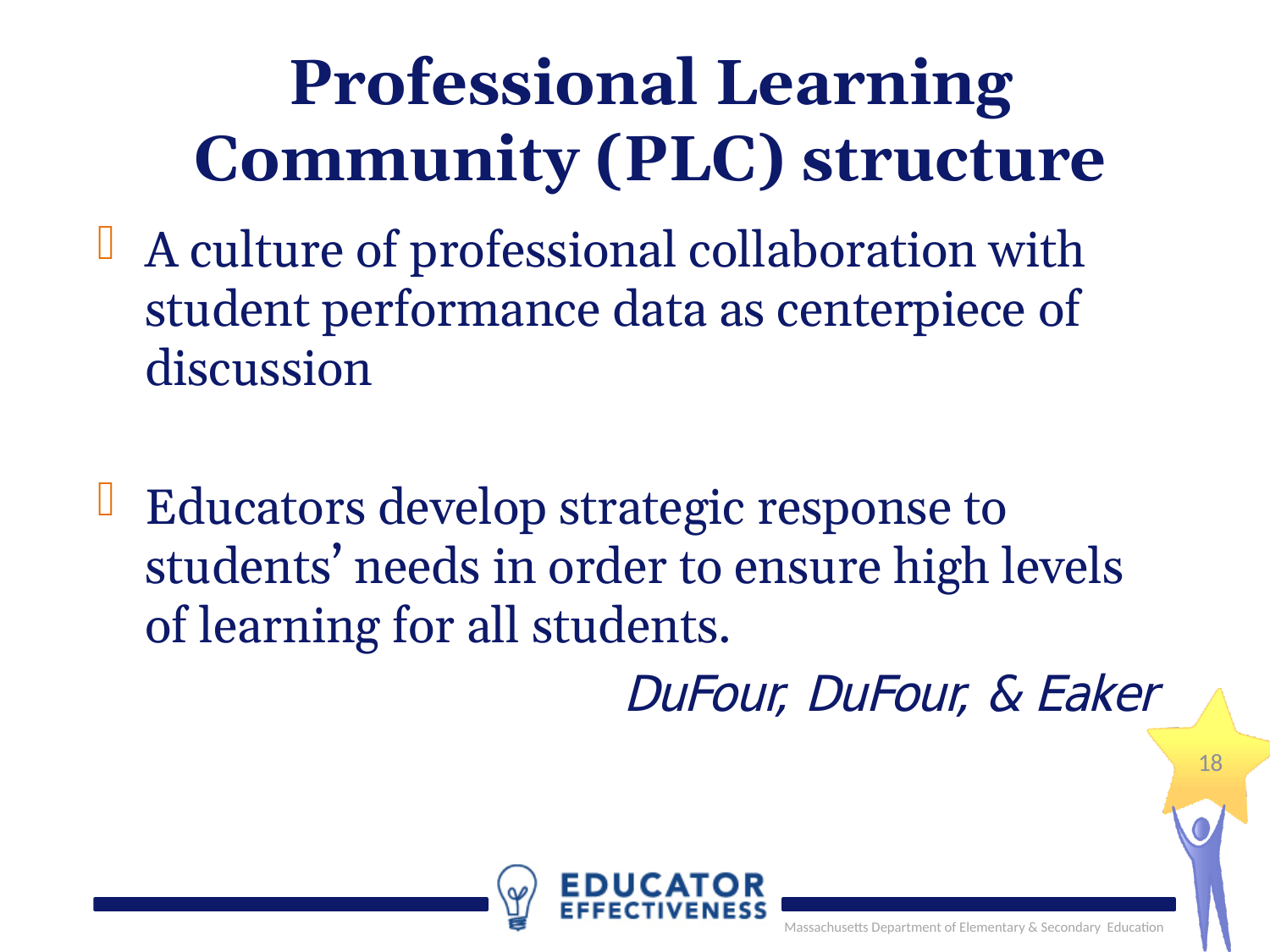

# Professional Learning Community (PLC) structure
A culture of professional collaboration with student performance data as centerpiece of discussion

Educators develop strategic response to students’ needs in order to ensure high levels of learning for all students.
DuFour, DuFour, & Eaker